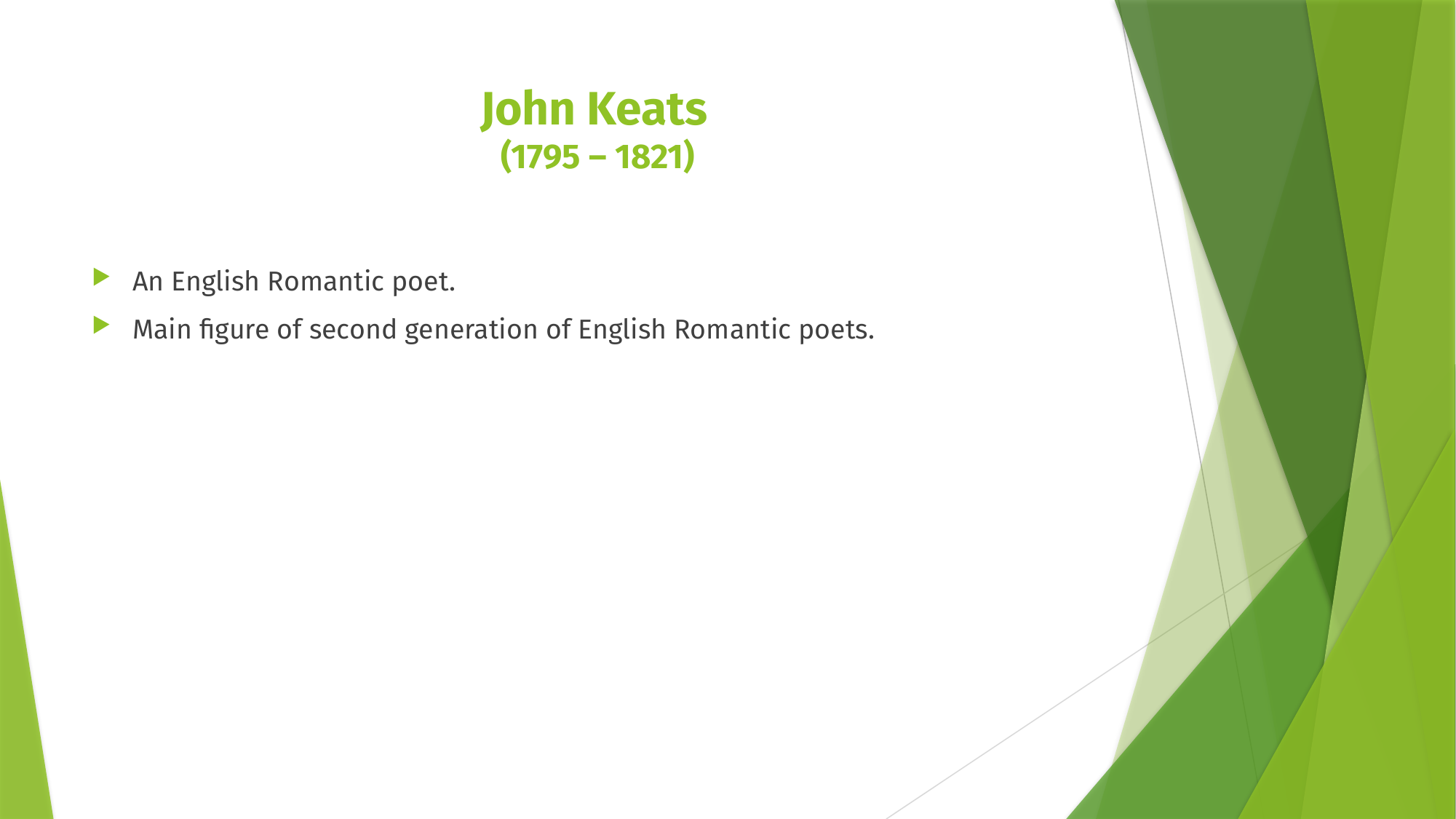

# John Keats (1795 – 1821)
An English Romantic poet.
Main figure of second generation of English Romantic poets.